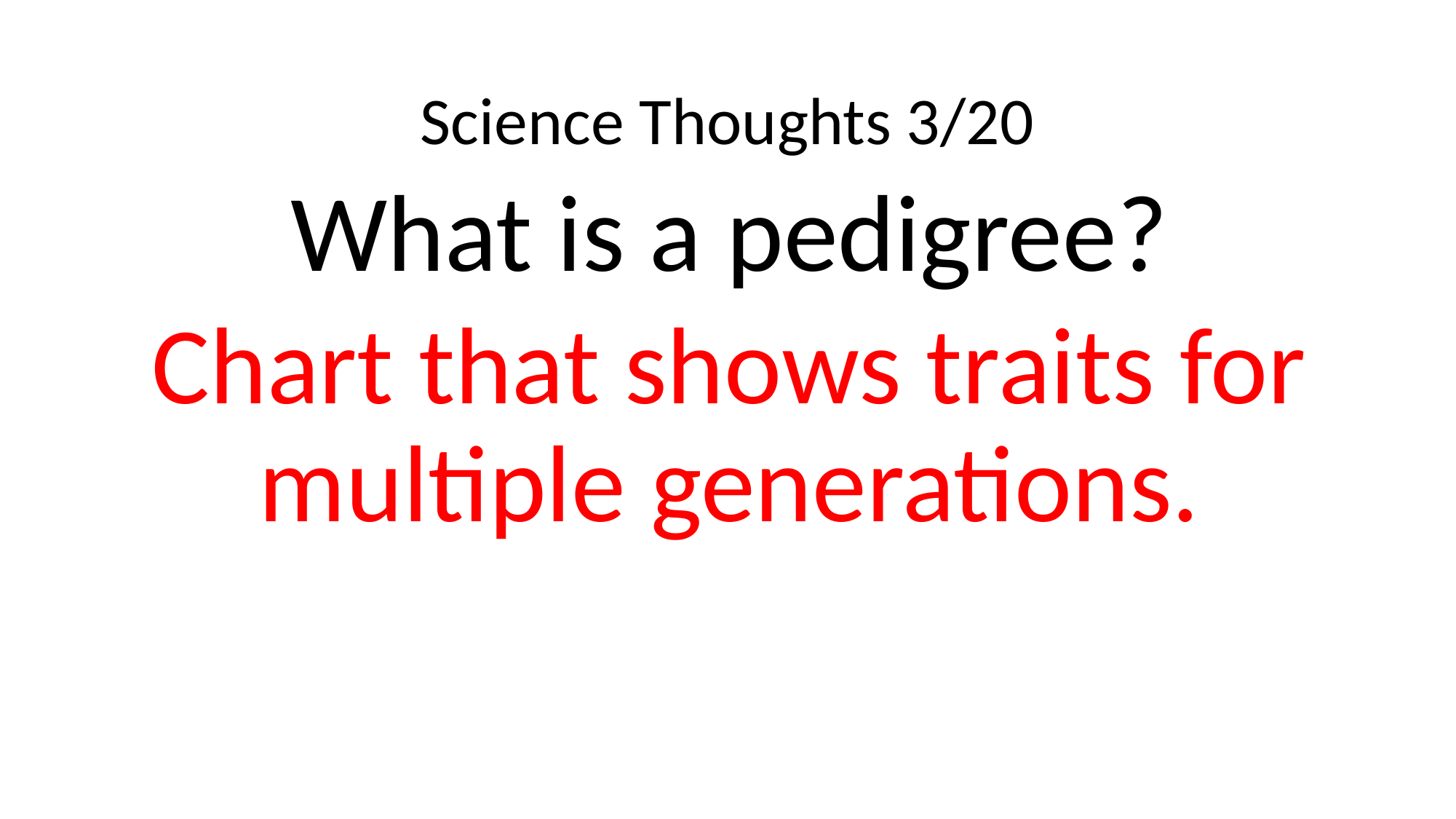

# Science Thoughts 3/20
What is a pedigree?
Chart that shows traits for multiple generations.